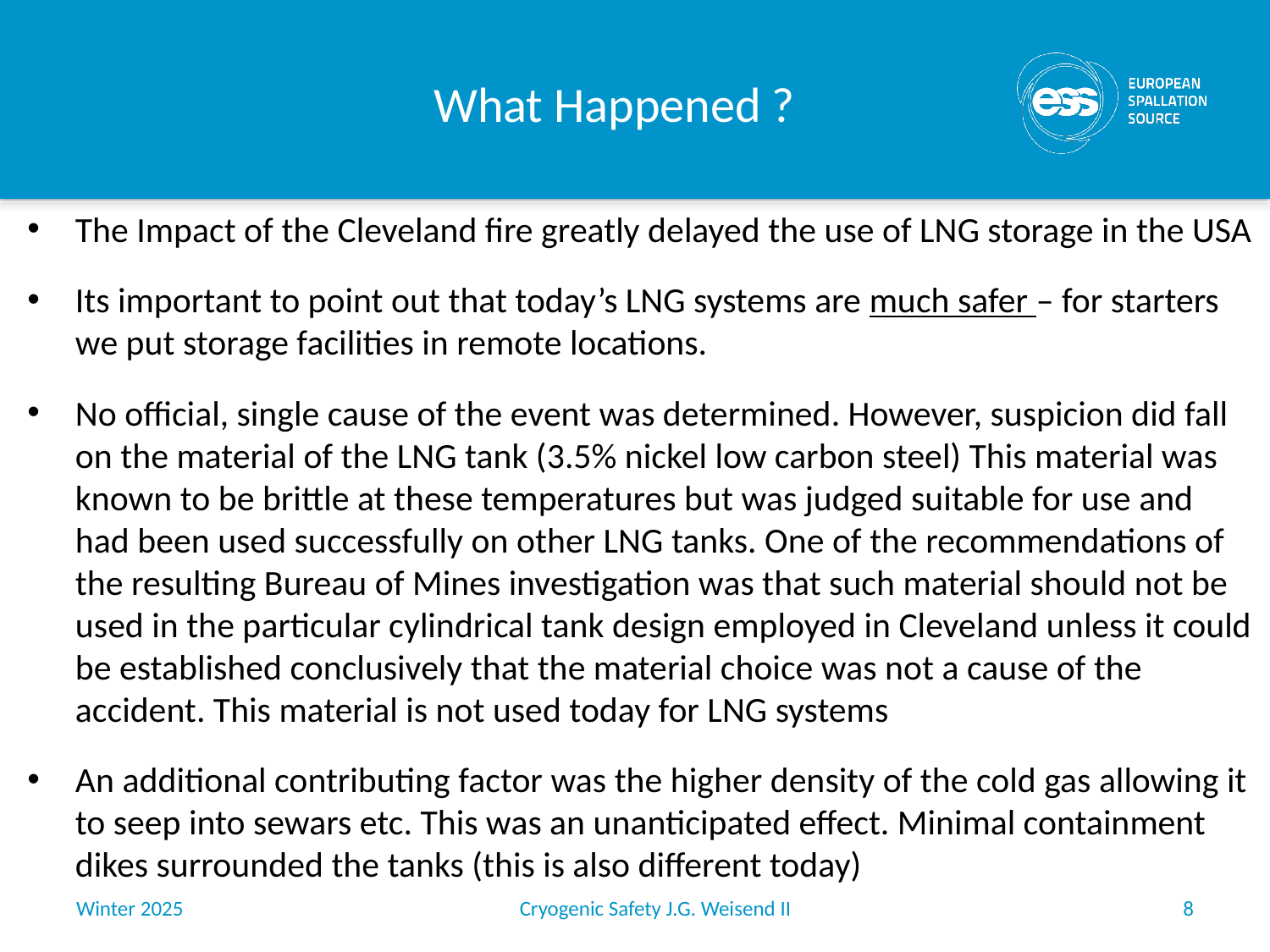

# What Happened ?
The Impact of the Cleveland fire greatly delayed the use of LNG storage in the USA
Its important to point out that today’s LNG systems are much safer – for starters we put storage facilities in remote locations.
No official, single cause of the event was determined. However, suspicion did fall on the material of the LNG tank (3.5% nickel low carbon steel) This material was known to be brittle at these temperatures but was judged suitable for use and had been used successfully on other LNG tanks. One of the recommendations of the resulting Bureau of Mines investigation was that such material should not be used in the particular cylindrical tank design employed in Cleveland unless it could be established conclusively that the material choice was not a cause of the accident. This material is not used today for LNG systems
An additional contributing factor was the higher density of the cold gas allowing it to seep into sewars etc. This was an unanticipated effect. Minimal containment dikes surrounded the tanks (this is also different today)

Winter 2025
Cryogenic Safety J.G. Weisend II
8